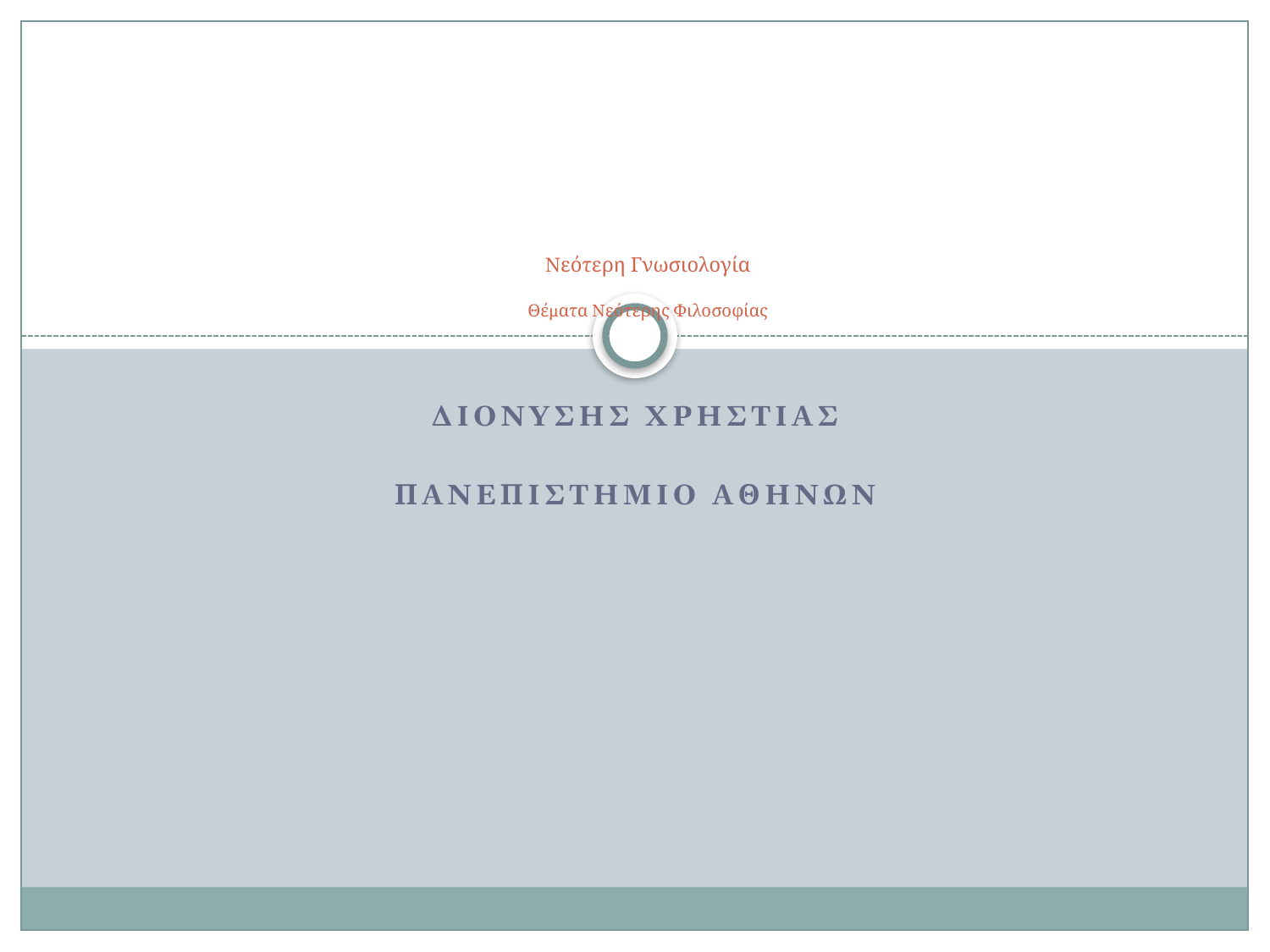

# Νεότερη Γνωσιολογία Θέματα Νεότερης Φιλοσοφίας
ΔΙΟΝΥΣΗΣ ΧΡΗΣΤΙΑΣ

ΠΑΝΕΠΙΣΤΗΜΙΟ Aθηνων